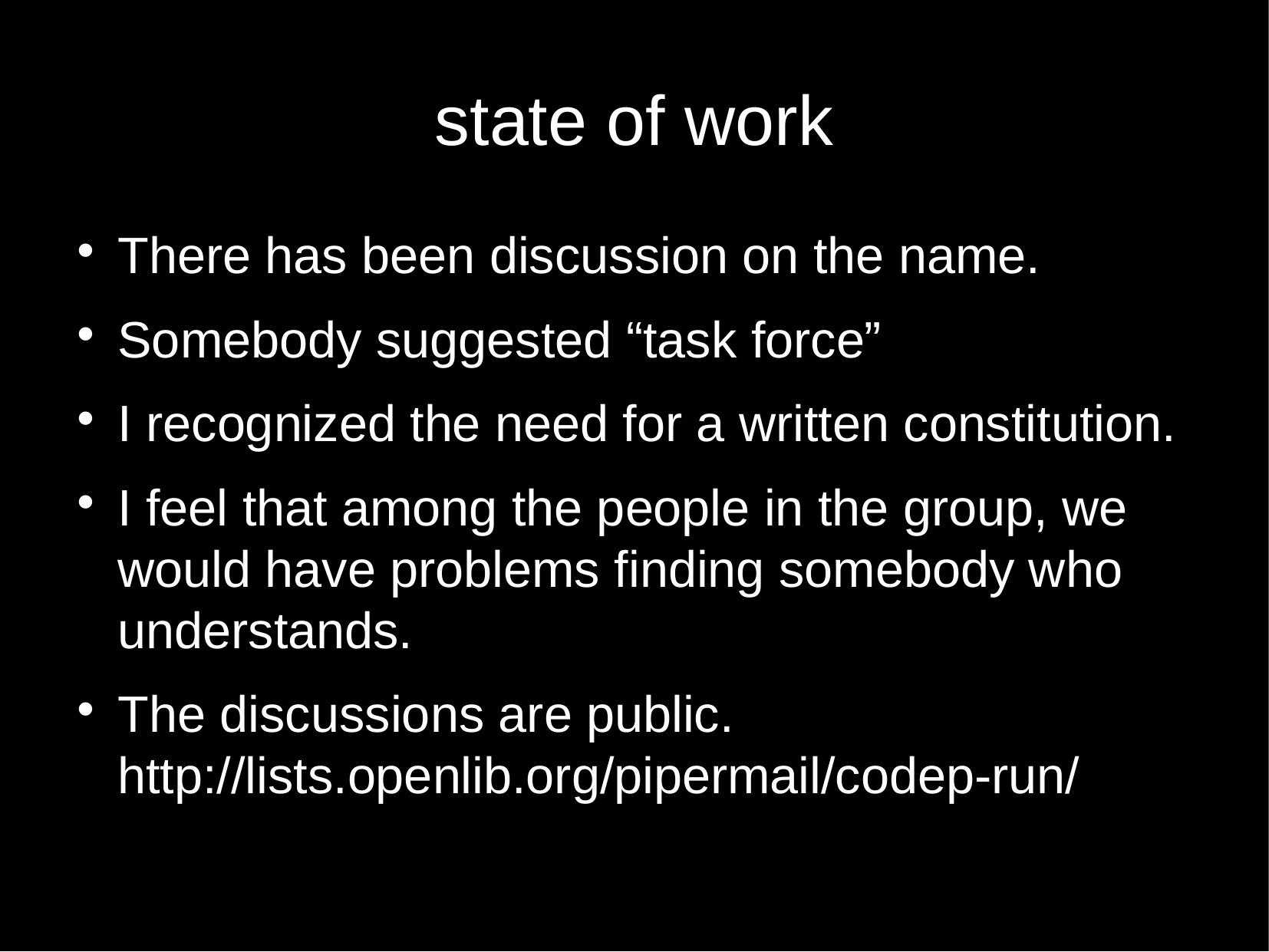

state of work
There has been discussion on the name.
Somebody suggested “task force”
I recognized the need for a written constitution.
I feel that among the people in the group, we would have problems finding somebody who understands.
The discussions are public. http://lists.openlib.org/pipermail/codep-run/